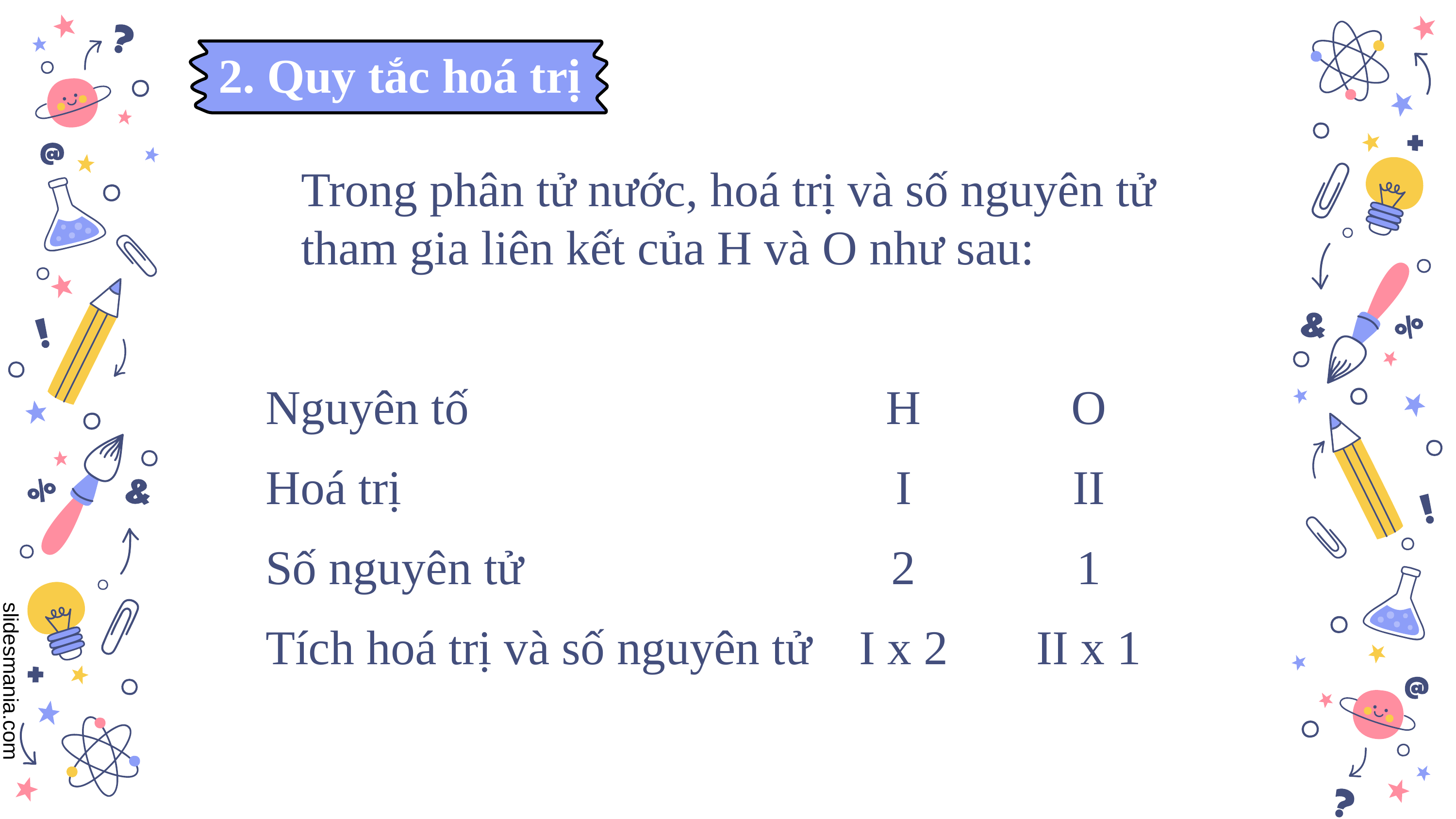

2. Quy tắc hoá trị
Trong phân tử nước, hoá trị và số nguyên tử tham gia liên kết của H và O như sau:
| Nguyên tố | H | O |
| --- | --- | --- |
| Hoá trị | I | II |
| Số nguyên tử | 2 | 1 |
| Tích hoá trị và số nguyên tử | I x 2 | II x 1 |